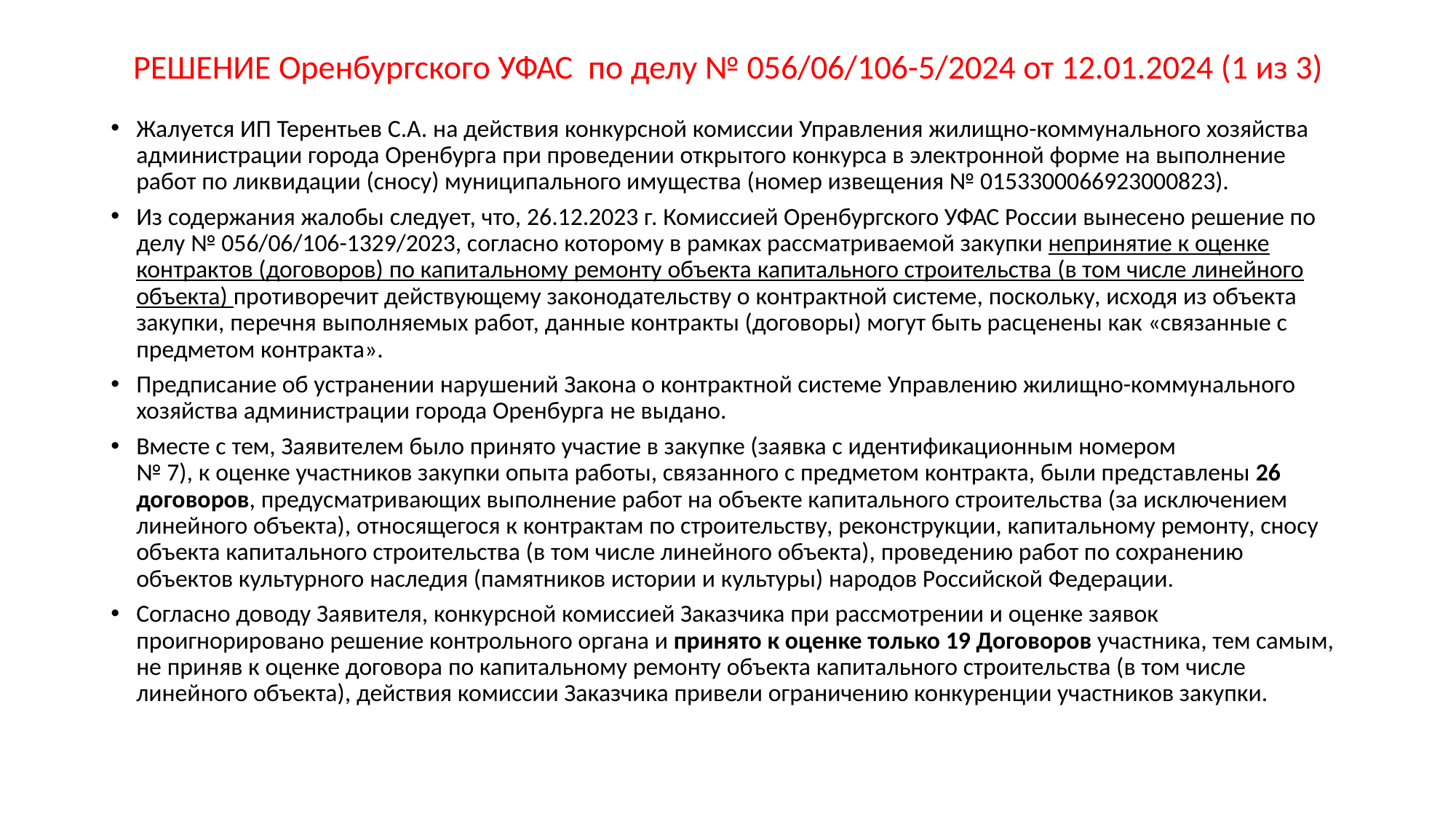

# РЕШЕНИЕ Оренбургского УФАС  по делу № 056/06/106-5/2024 от 12.01.2024 (1 из 3)
Жалуется ИП Терентьев С.А. на действия конкурсной комиссии Управления жилищно-коммунального хозяйства администрации города Оренбурга при проведении открытого конкурса в электронной форме на выполнение работ по ликвидации (сносу) муниципального имущества (номер извещения № 0153300066923000823).
Из содержания жалобы следует, что, 26.12.2023 г. Комиссией Оренбургского УФАС России вынесено решение по делу № 056/06/106-1329/2023, согласно которому в рамках рассматриваемой закупки непринятие к оценке контрактов (договоров) по капитальному ремонту объекта капитального строительства (в том числе линейного объекта) противоречит действующему законодательству о контрактной системе, поскольку, исходя из объекта закупки, перечня выполняемых работ, данные контракты (договоры) могут быть расценены как «связанные с предметом контракта».
Предписание об устранении нарушений Закона о контрактной системе Управлению жилищно-коммунального хозяйства администрации города Оренбурга не выдано.
Вместе с тем, Заявителем было принято участие в закупке (заявка с идентификационным номером
№ 7), к оценке участников закупки опыта работы, связанного с предметом контракта, были представлены 26 договоров, предусматривающих выполнение работ на объекте капитального строительства (за исключением линейного объекта), относящегося к контрактам по строительству, реконструкции, капитальному ремонту, сносу объекта капитального строительства (в том числе линейного объекта), проведению работ по сохранению объектов культурного наследия (памятников истории и культуры) народов Российской Федерации.
Согласно доводу Заявителя, конкурсной комиссией Заказчика при рассмотрении и оценке заявок проигнорировано решение контрольного органа и принято к оценке только 19 Договоров участника, тем самым, не приняв к оценке договора по капитальному ремонту объекта капитального строительства (в том числе линейного объекта), действия комиссии Заказчика привели ограничению конкуренции участников закупки.